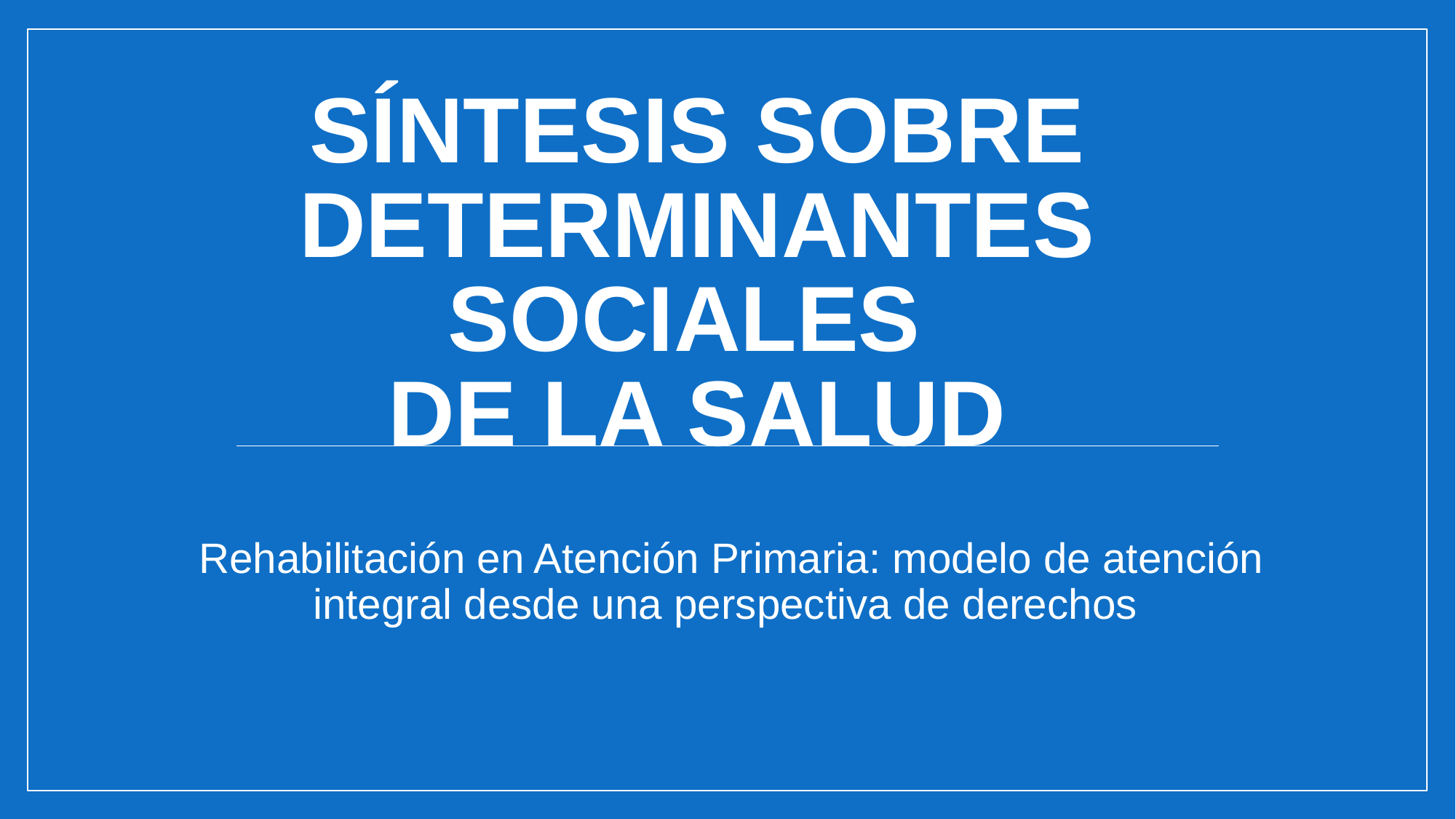

# Síntesis sobre Determinantes Sociales de la Salud
Rehabilitación en Atención Primaria: modelo de atención integral desde una perspectiva de derechos